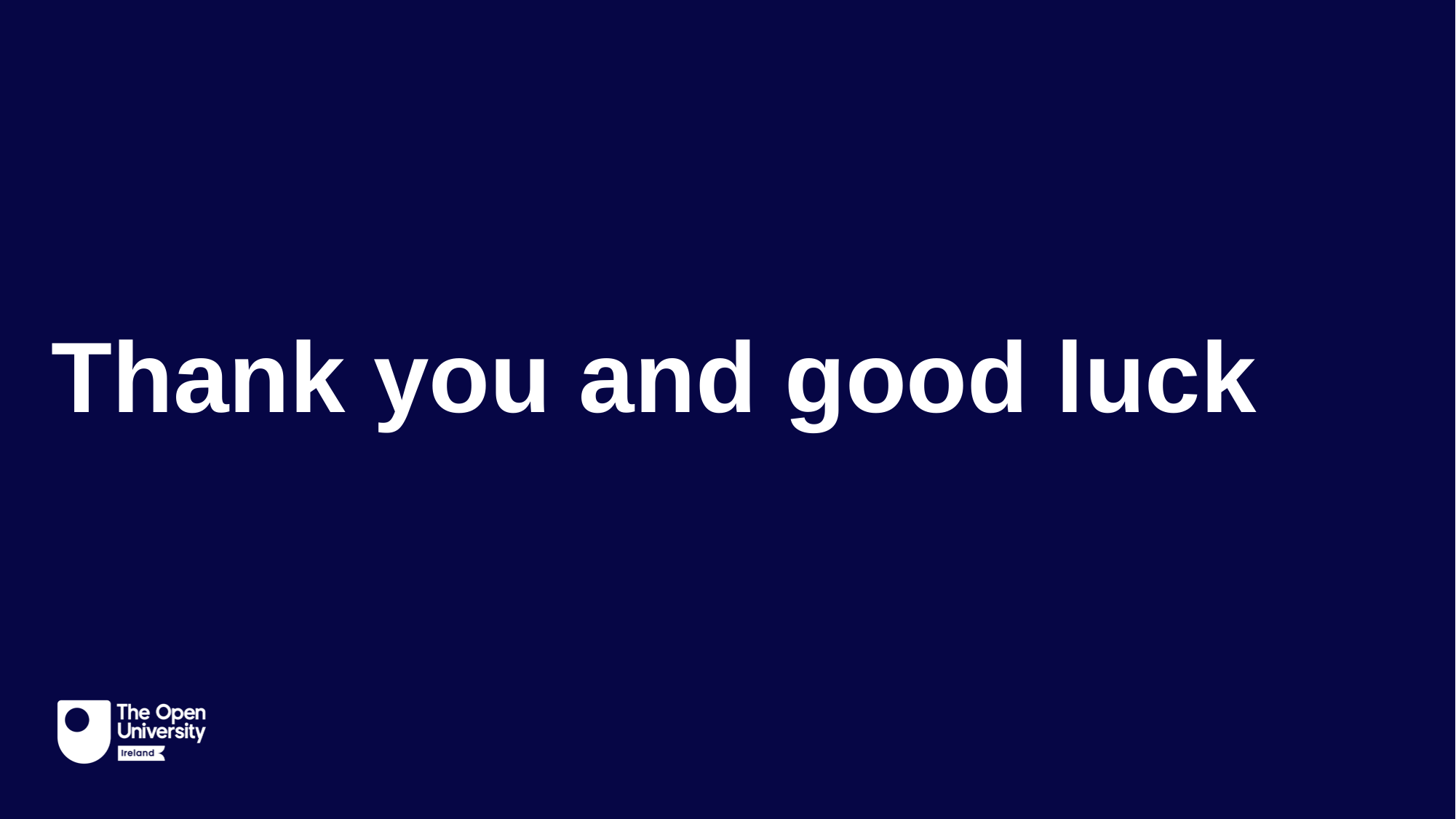

Slide Title 30
Thank you and good luck